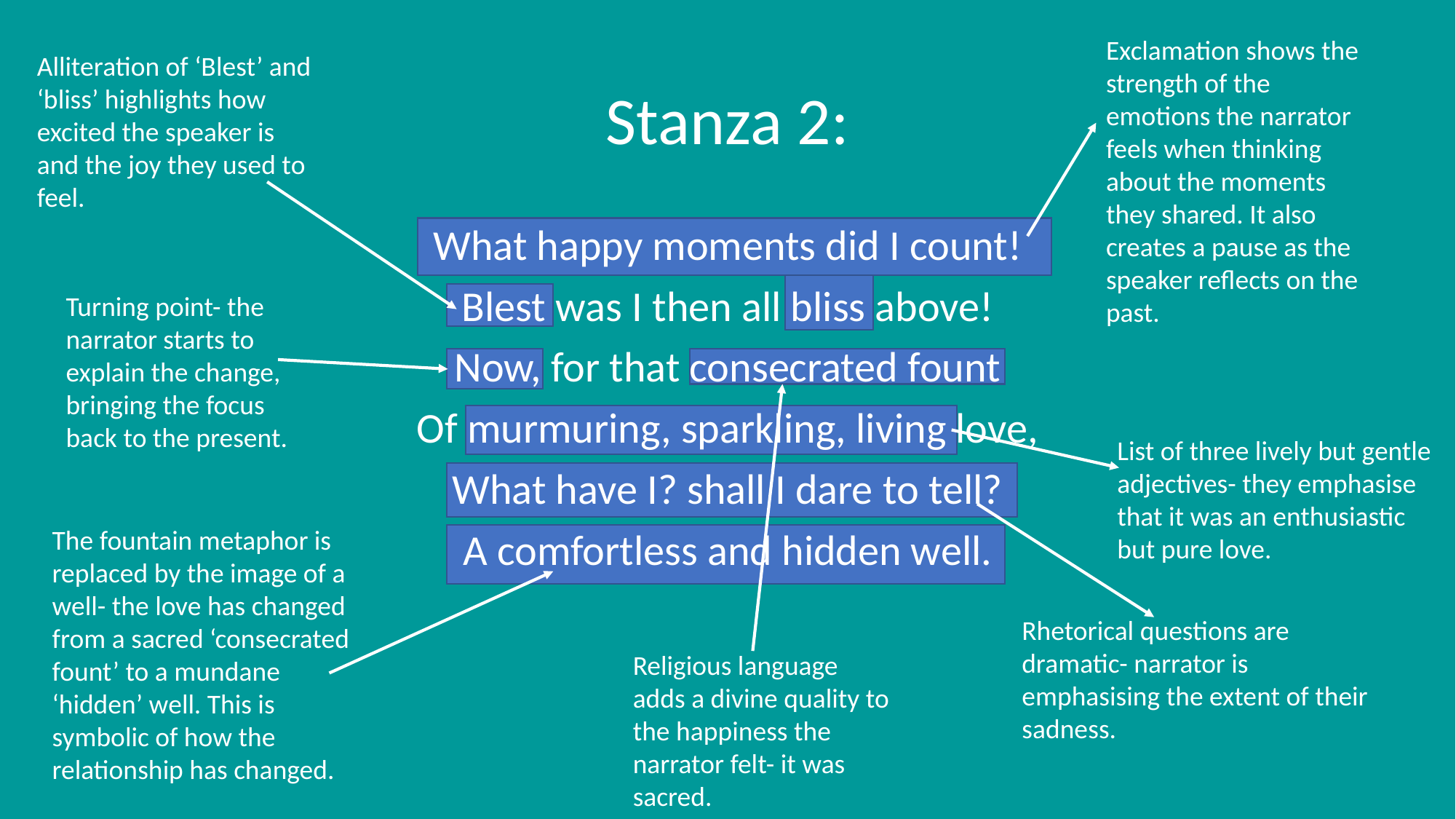

Exclamation shows the strength of the emotions the narrator feels when thinking about the moments they shared. It also creates a pause as the speaker reflects on the past.
Alliteration of ‘Blest’ and ‘bliss’ highlights how excited the speaker is and the joy they used to feel.
# Stanza 2:
What happy moments did I count!
Blest was I then all bliss above!
Now, for that consecrated fount
Of murmuring, sparkling, living love,
What have I? shall I dare to tell?
A comfortless and hidden well.

Turning point- the narrator starts to explain the change, bringing the focus back to the present.

List of three lively but gentle adjectives- they emphasise that it was an enthusiastic but pure love.

The fountain metaphor is replaced by the image of a well- the love has changed from a sacred ‘consecrated fount’ to a mundane ‘hidden’ well. This is symbolic of how the relationship has changed.

Rhetorical questions are dramatic- narrator is emphasising the extent of their sadness.
Religious language adds a divine quality to the happiness the narrator felt- it was sacred.